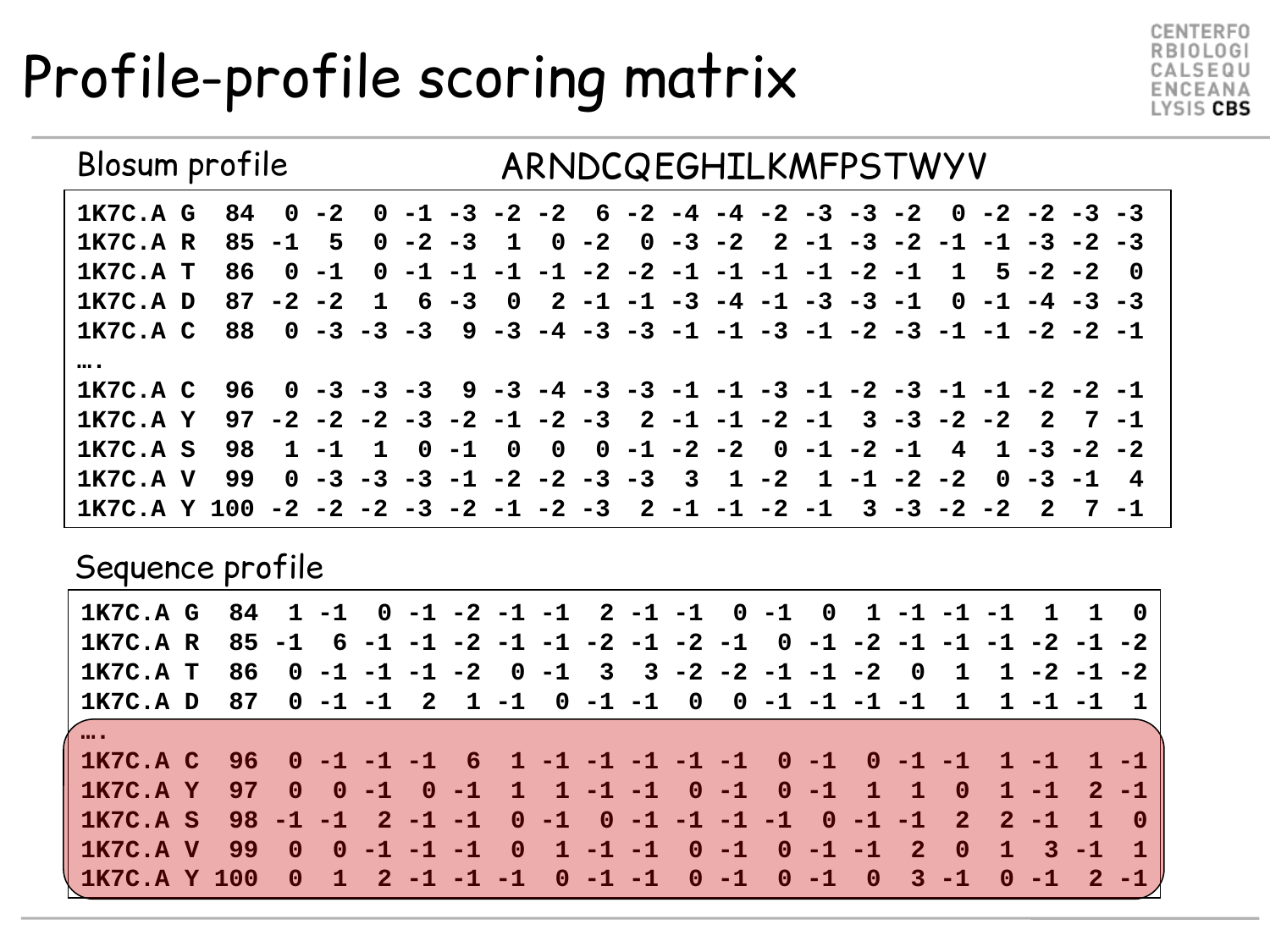

# Profile-profile scoring matrix
Blosum profile
ARNDCQEGHILKMFPSTWYV
1K7C.A G  84  0 -2  0 -1 -3 -2 -2  6 -2 -4 -4 -2 -3 -3 -2  0 -2 -2 -3 -3
1K7C.A R  85 -1  5  0 -2 -3  1  0 -2  0 -3 -2  2 -1 -3 -2 -1 -1 -3 -2 -3
1K7C.A T  86  0 -1  0 -1 -1 -1 -1 -2 -2 -1 -1 -1 -1 -2 -1  1  5 -2 -2  0
1K7C.A D  87 -2 -2  1  6 -3  0  2 -1 -1 -3 -4 -1 -3 -3 -1  0 -1 -4 -3 -3
1K7C.A C  88  0 -3 -3 -3  9 -3 -4 -3 -3 -1 -1 -3 -1 -2 -3 -1 -1 -2 -2 -1
….
1K7C.A C  96  0 -3 -3 -3  9 -3 -4 -3 -3 -1 -1 -3 -1 -2 -3 -1 -1 -2 -2 -1
1K7C.A Y  97 -2 -2 -2 -3 -2 -1 -2 -3  2 -1 -1 -2 -1  3 -3 -2 -2  2  7 -1
1K7C.A S  98  1 -1  1  0 -1  0  0  0 -1 -2 -2  0 -1 -2 -1  4  1 -3 -2 -2
1K7C.A V  99  0 -3 -3 -3 -1 -2 -2 -3 -3  3  1 -2  1 -1 -2 -2  0 -3 -1  4
1K7C.A Y 100 -2 -2 -2 -3 -2 -1 -2 -3  2 -1 -1 -2 -1  3 -3 -2 -2  2  7 -1
Sequence profile
1K7C.A G  84  1 -1  0 -1 -2 -1 -1  2 -1 -1  0 -1  0  1 -1 -1 -1  1  1  0
1K7C.A R  85 -1  6 -1 -1 -2 -1 -1 -2 -1 -2 -1  0 -1 -2 -1 -1 -1 -2 -1 -2
1K7C.A T  86  0 -1 -1 -1 -2  0 -1  3  3 -2 -2 -1 -1 -2  0  1  1 -2 -1 -2
1K7C.A D  87  0 -1 -1  2  1 -1  0 -1 -1  0  0 -1 -1 -1 -1  1  1 -1 -1  1
….
1K7C.A C  96  0 -1 -1 -1  6  1 -1 -1 -1 -1 -1  0 -1  0 -1 -1  1 -1  1 -1
1K7C.A Y  97  0  0 -1  0 -1  1  1 -1 -1  0 -1  0 -1  1  1  0  1 -1  2 -1
1K7C.A S  98 -1 -1  2 -1 -1  0 -1  0 -1 -1 -1 -1  0 -1 -1  2  2 -1  1  0
1K7C.A V  99  0  0 -1 -1 -1  0  1 -1 -1  0 -1  0 -1 -1  2  0  1  3 -1  1
1K7C.A Y 100  0  1  2 -1 -1 -1  0 -1 -1  0 -1  0 -1  0  3 -1  0 -1  2 -1